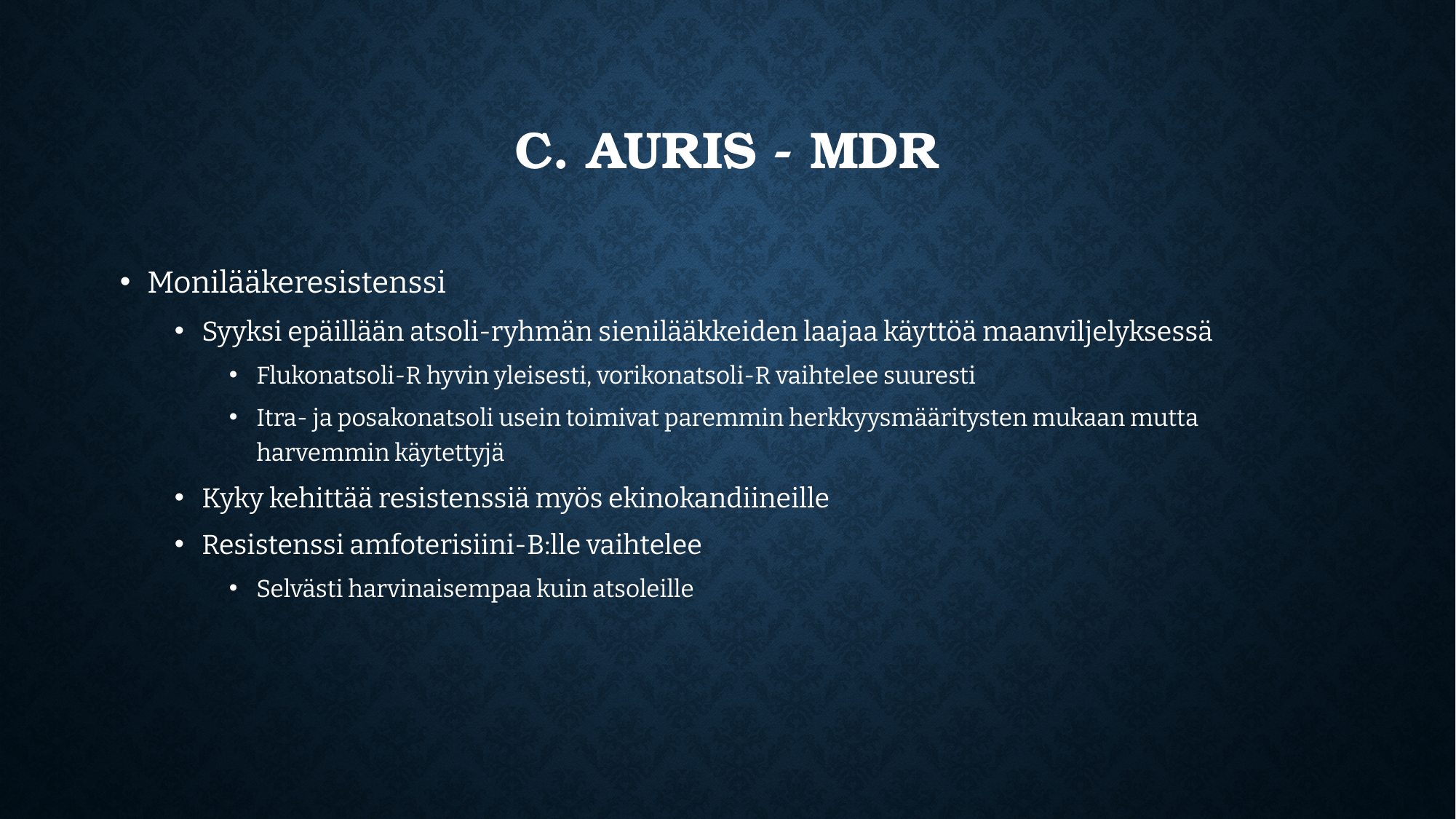

# C. Auris - MDR
Monilääkeresistenssi
Syyksi epäillään atsoli-ryhmän sienilääkkeiden laajaa käyttöä maanviljelyksessä
Flukonatsoli-R hyvin yleisesti, vorikonatsoli-R vaihtelee suuresti
Itra- ja posakonatsoli usein toimivat paremmin herkkyysmääritysten mukaan mutta harvemmin käytettyjä
Kyky kehittää resistenssiä myös ekinokandiineille
Resistenssi amfoterisiini-B:lle vaihtelee
Selvästi harvinaisempaa kuin atsoleille